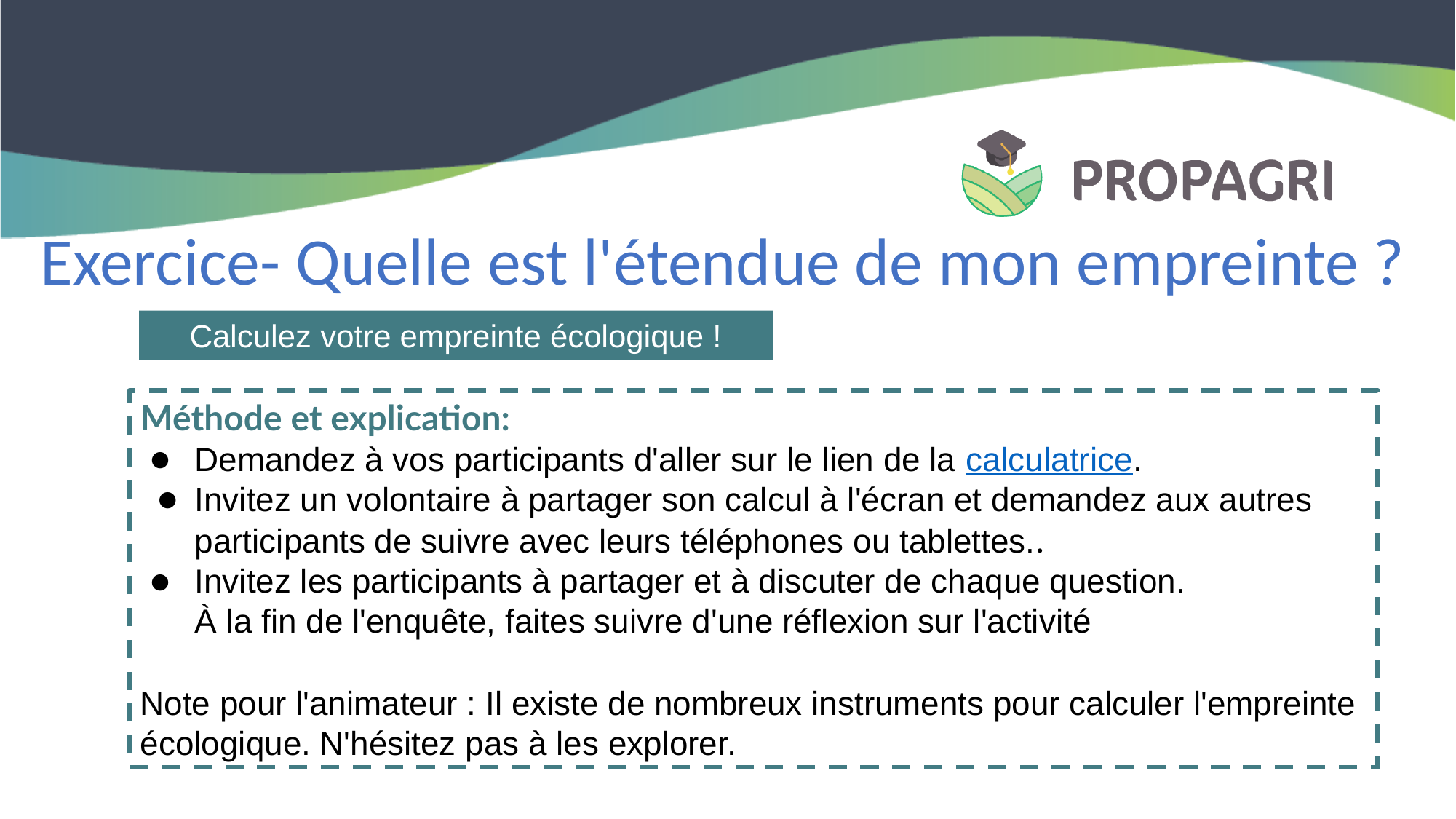

# Exercice- Quelle est l'étendue de mon empreinte ?

Calculez votre empreinte écologique !
Méthode et explication:
Demandez à vos participants d'aller sur le lien de la calculatrice.
Invitez un volontaire à partager son calcul à l'écran et demandez aux autres participants de suivre avec leurs téléphones ou tablettes..
Invitez les participants à partager et à discuter de chaque question.
À la fin de l'enquête, faites suivre d'une réflexion sur l'activité

Note pour l'animateur : Il existe de nombreux instruments pour calculer l'empreinte écologique. N'hésitez pas à les explorer.